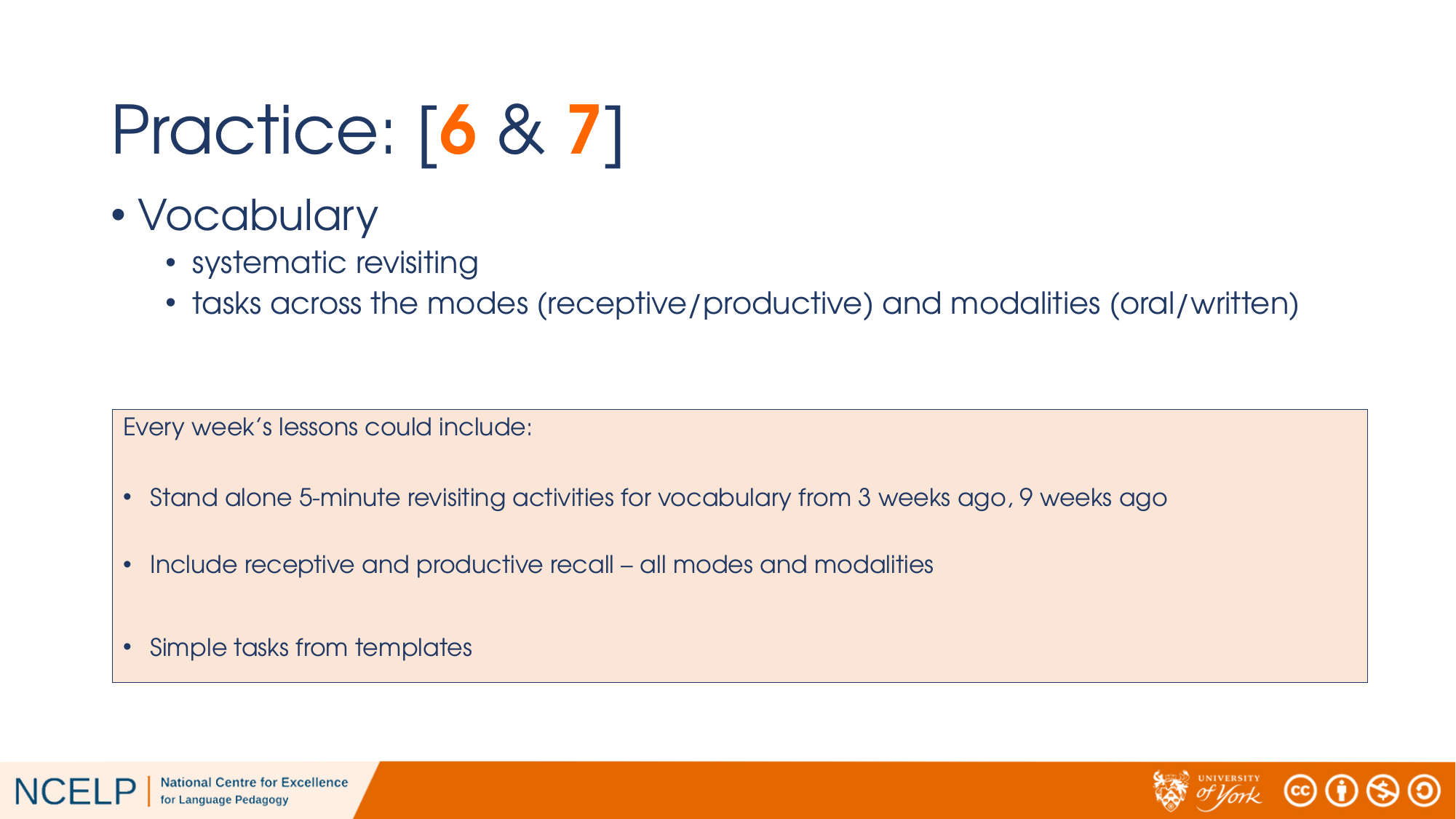

# Practice: [6 & 7]
Vocabulary
systematic revisiting
tasks across the modes (receptive/productive) and modalities (oral/written)
Every week’s lessons could include:
Stand alone 5-minute revisiting activities for vocabulary from 3 weeks ago, 9 weeks ago
Include receptive and productive recall – all modes and modalities

Simple tasks from templates